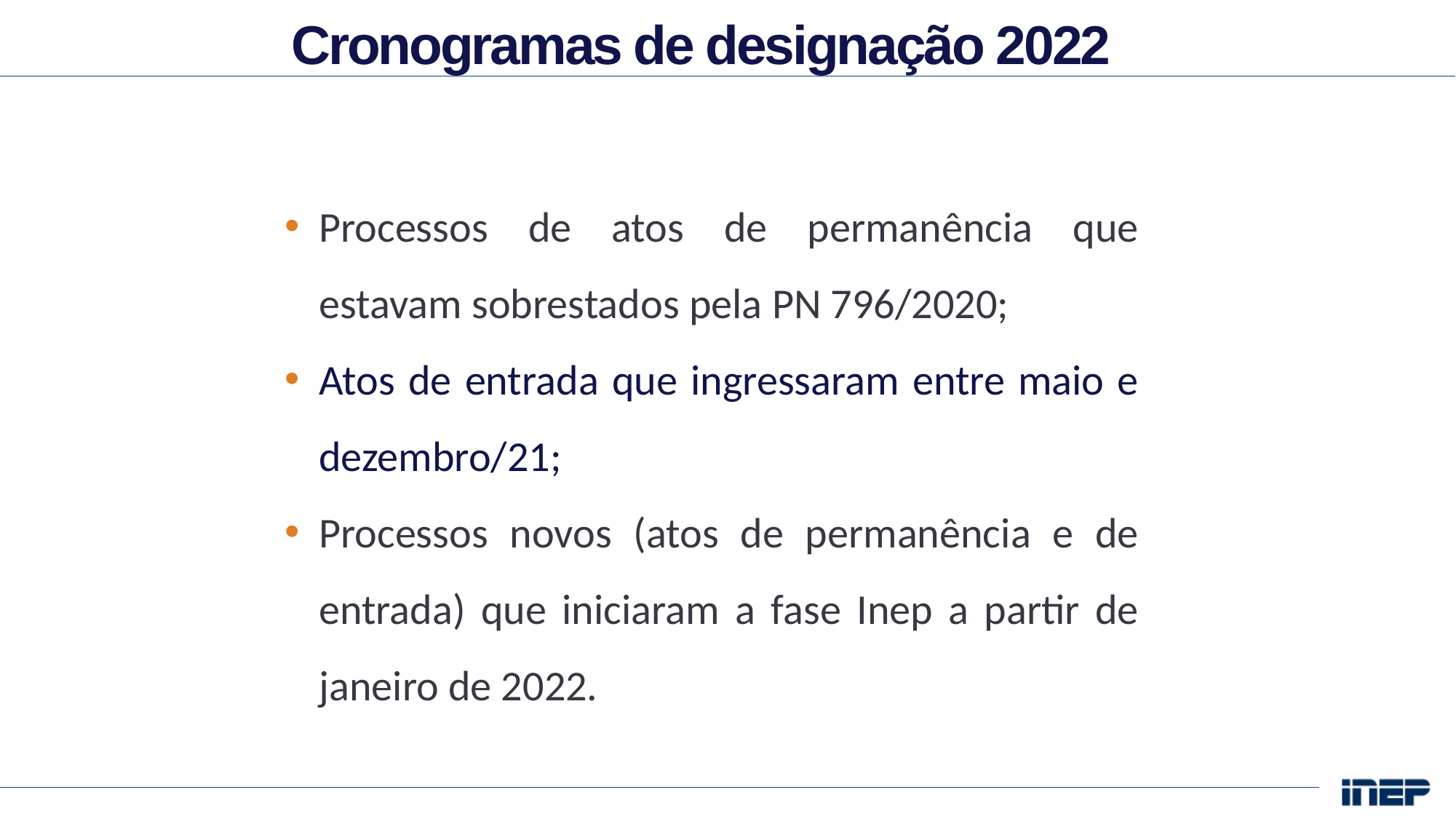

# Cronogramas de designação 2022
Processos de atos de permanência que estavam sobrestados pela PN 796/2020;
Atos de entrada que ingressaram entre maio e dezembro/21;
Processos novos (atos de permanência e de entrada) que iniciaram a fase Inep a partir de janeiro de 2022.